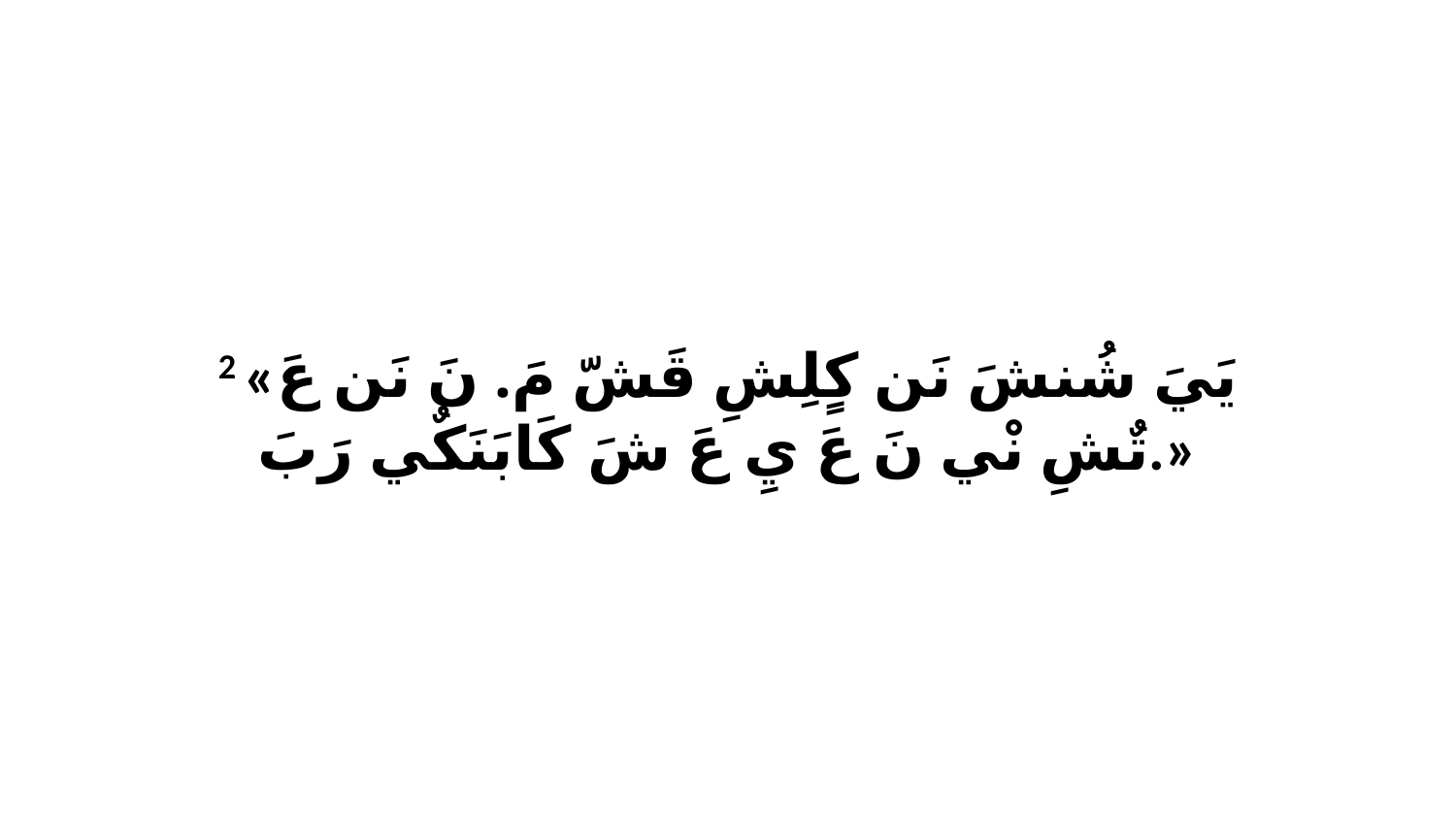

2 «يَيَ شُنشَ نَن كٍلِشِ قَشّ مَ. نَ نَن عَ تٌشِ نْي نَ عَ يِ عَ شَ كَابَنَكٌي رَبَ.»